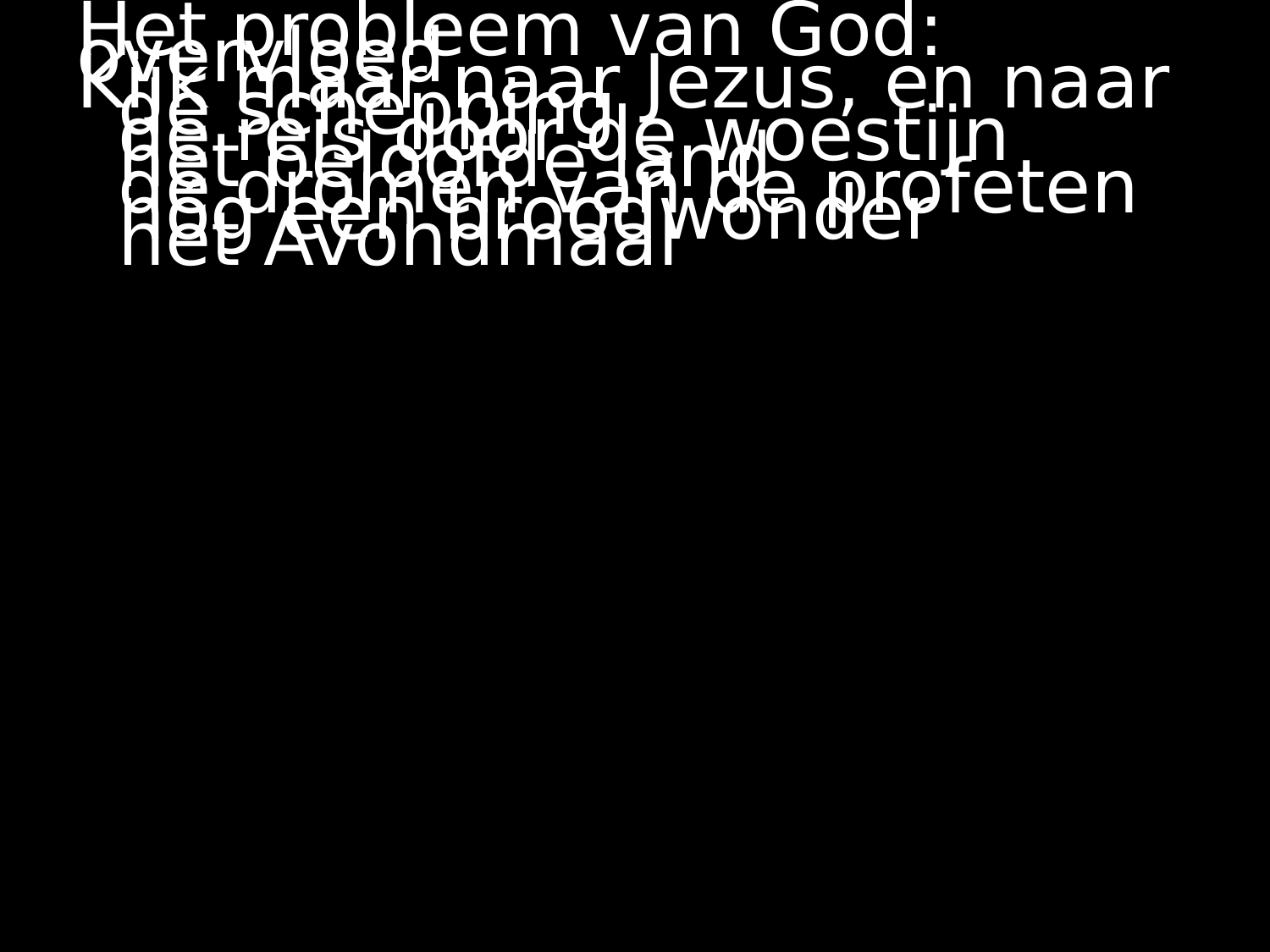

#
Het probleem van God: overvloed
Kijk maar naar Jezus, en naar
	de schepping
	de reis door de woestijn
	het beloofde land
	de dromen van de profeten
	nóg een broodwonder
	het Avondmaal